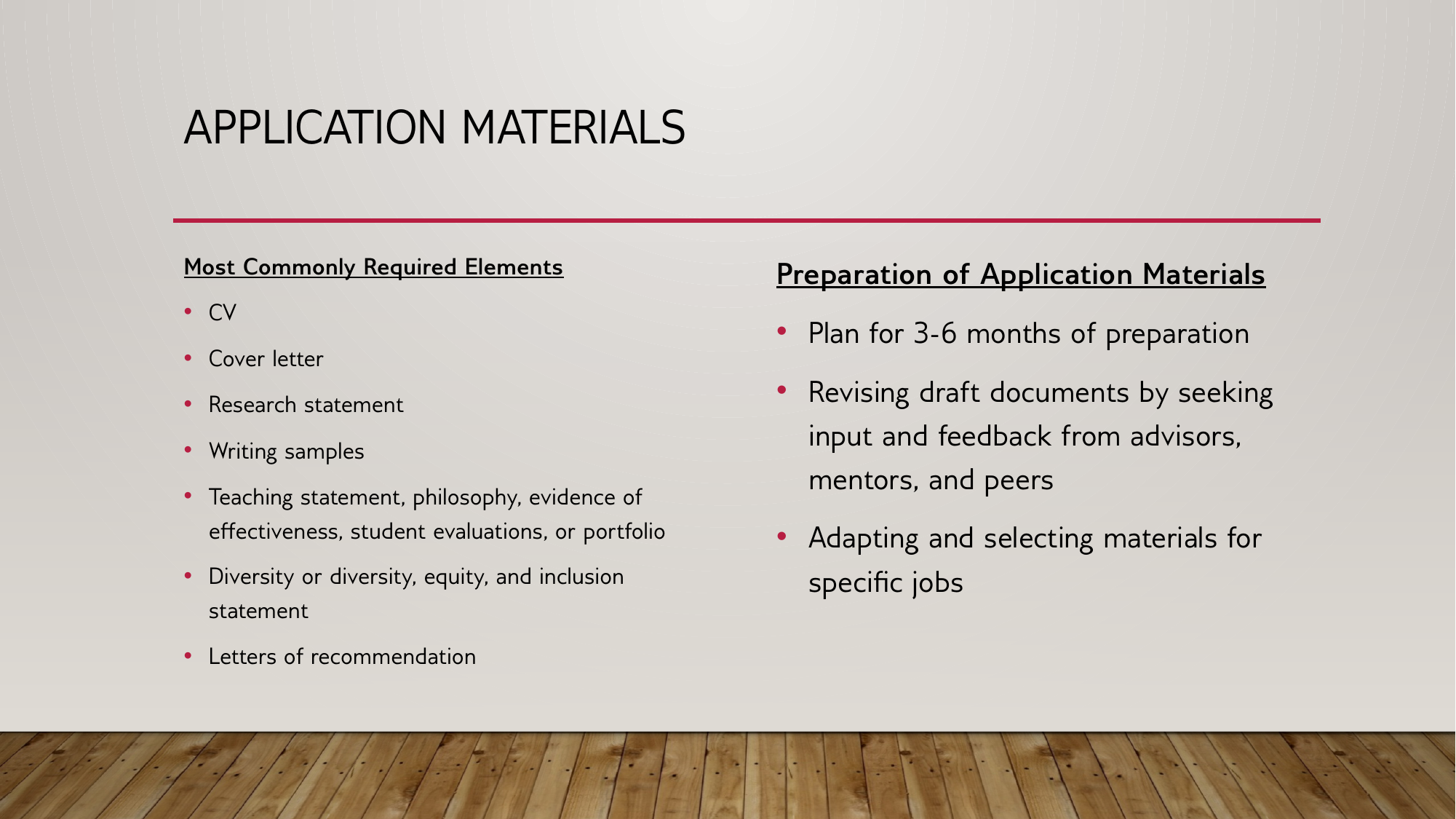

# Application materials
Most Commonly Required Elements
CV
Cover letter
Research statement
Writing samples
Teaching statement, philosophy, evidence of effectiveness, student evaluations, or portfolio
Diversity or diversity, equity, and inclusion statement
Letters of recommendation

Preparation of Application Materials
Plan for 3-6 months of preparation
Revising draft documents by seeking input and feedback from advisors, mentors, and peers
Adapting and selecting materials for specific jobs